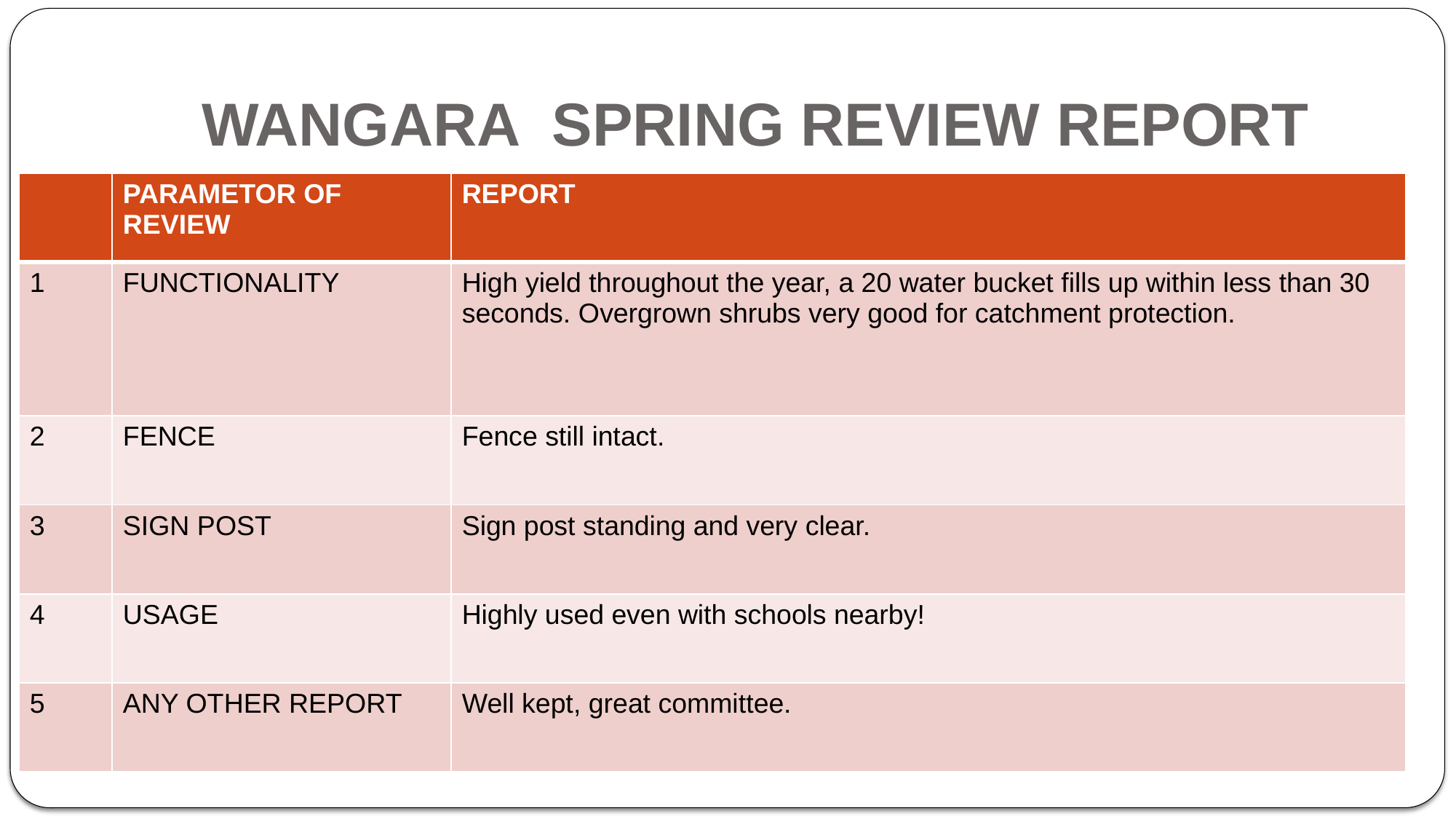

# WANGARA  SPRING REVIEW REPORT
|  | PARAMETOR OF REVIEW | REPORT |
| --- | --- | --- |
| 1 | FUNCTIONALITY | High yield throughout the year, a 20 water bucket fills up within less than 30 seconds. Overgrown shrubs very good for catchment protection. |
| 2 | FENCE | Fence still intact. |
| 3 | SIGN POST | Sign post standing and very clear. |
| 4 | USAGE | Highly used even with schools nearby! |
| 5 | ANY OTHER REPORT | Well kept, great committee. |